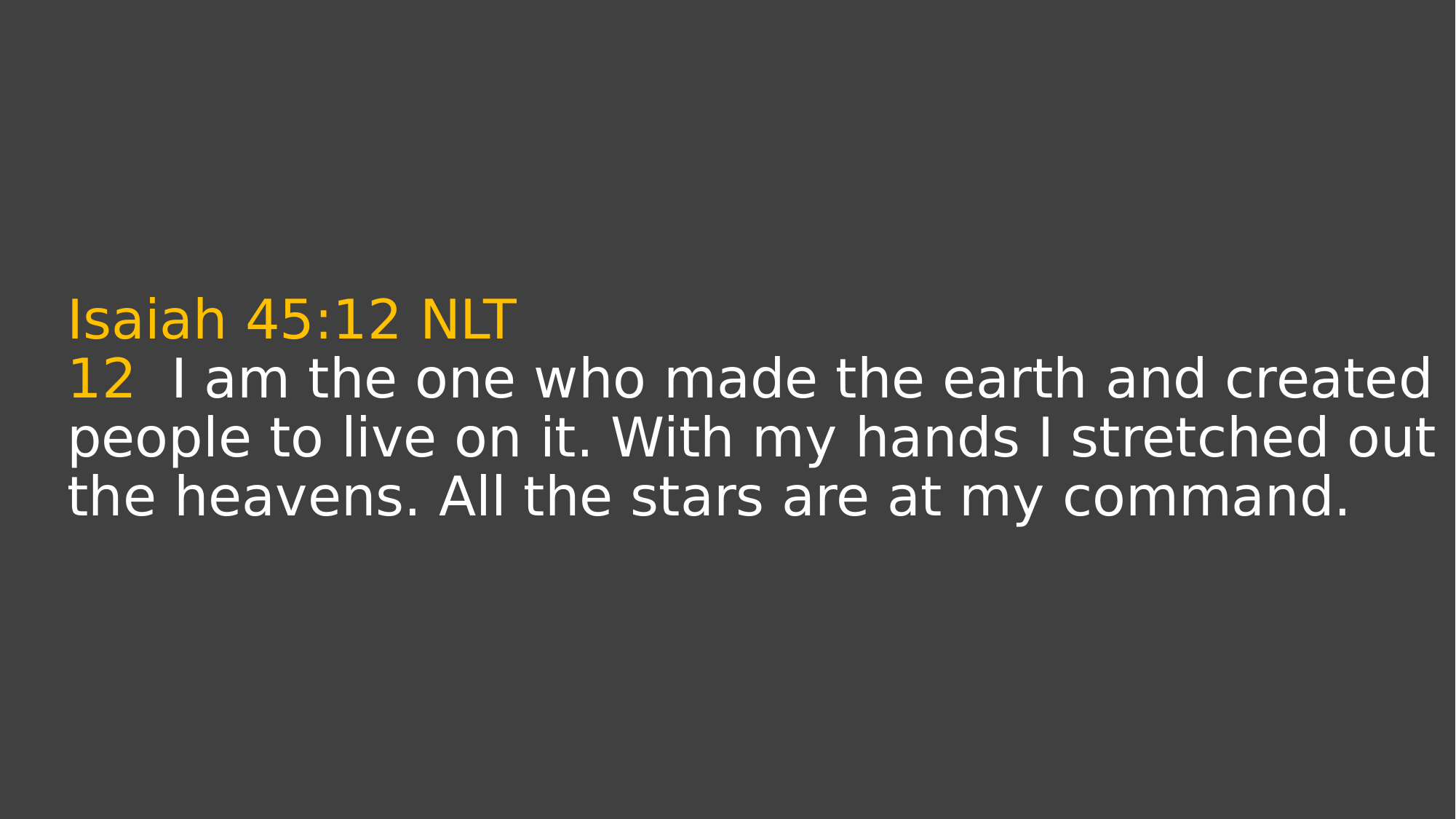

# Isaiah 45:12 NLT 12  I am the one who made the earth and created people to live on it. With my hands I stretched out the heavens. All the stars are at my command.